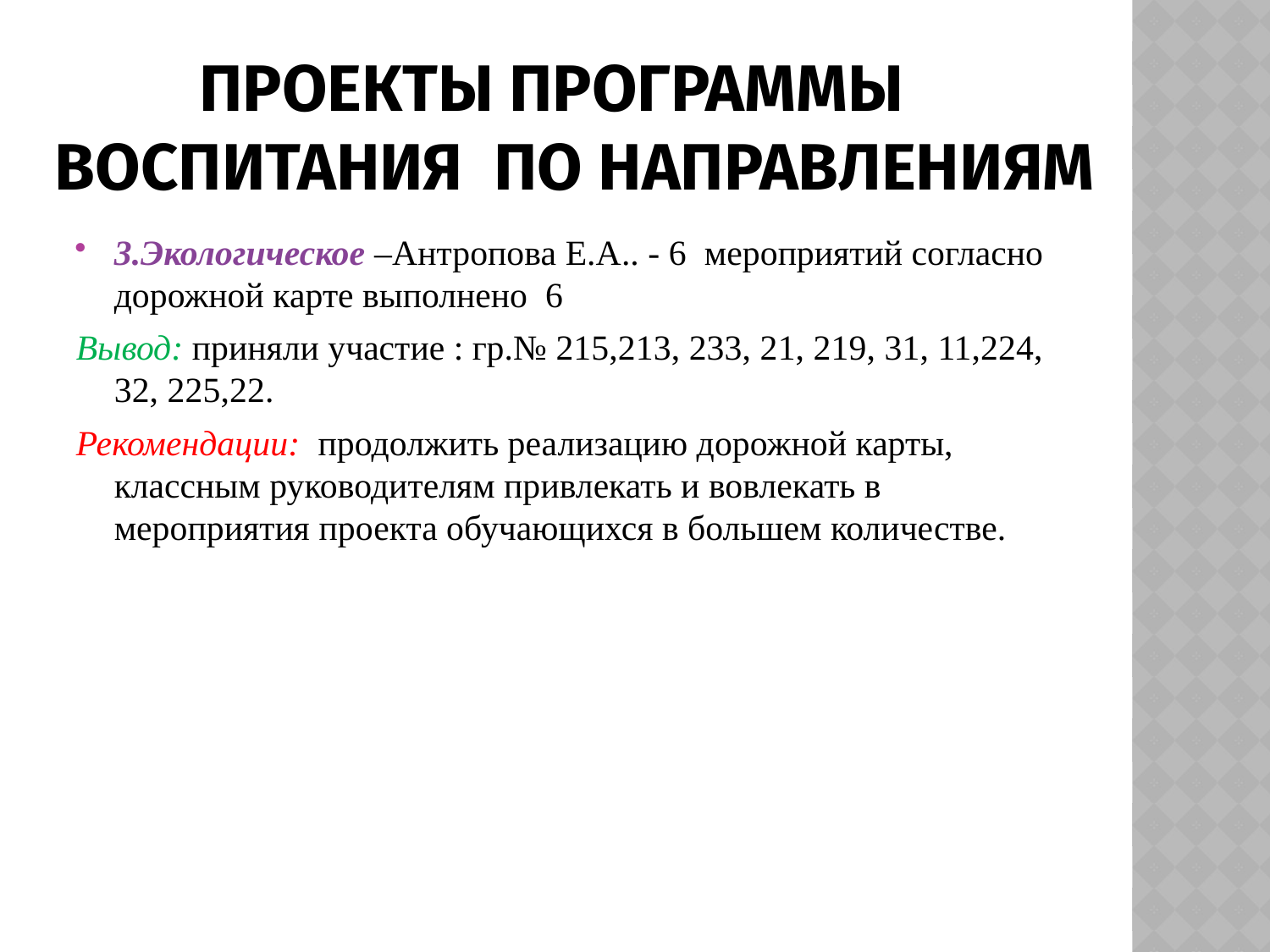

# проекты программы    воспитания  по направлениям
3.Экологическое –Антропова Е.А.. - 6  мероприятий согласно дорожной карте выполнено  6
Вывод: приняли участие : гр.№ 215,213, 233, 21, 219, 31, 11,224, 32, 225,22.
Рекомендации:  продолжить реализацию дорожной карты, классным руководителям привлекать и вовлекать в мероприятия проекта обучающихся в большем количестве.